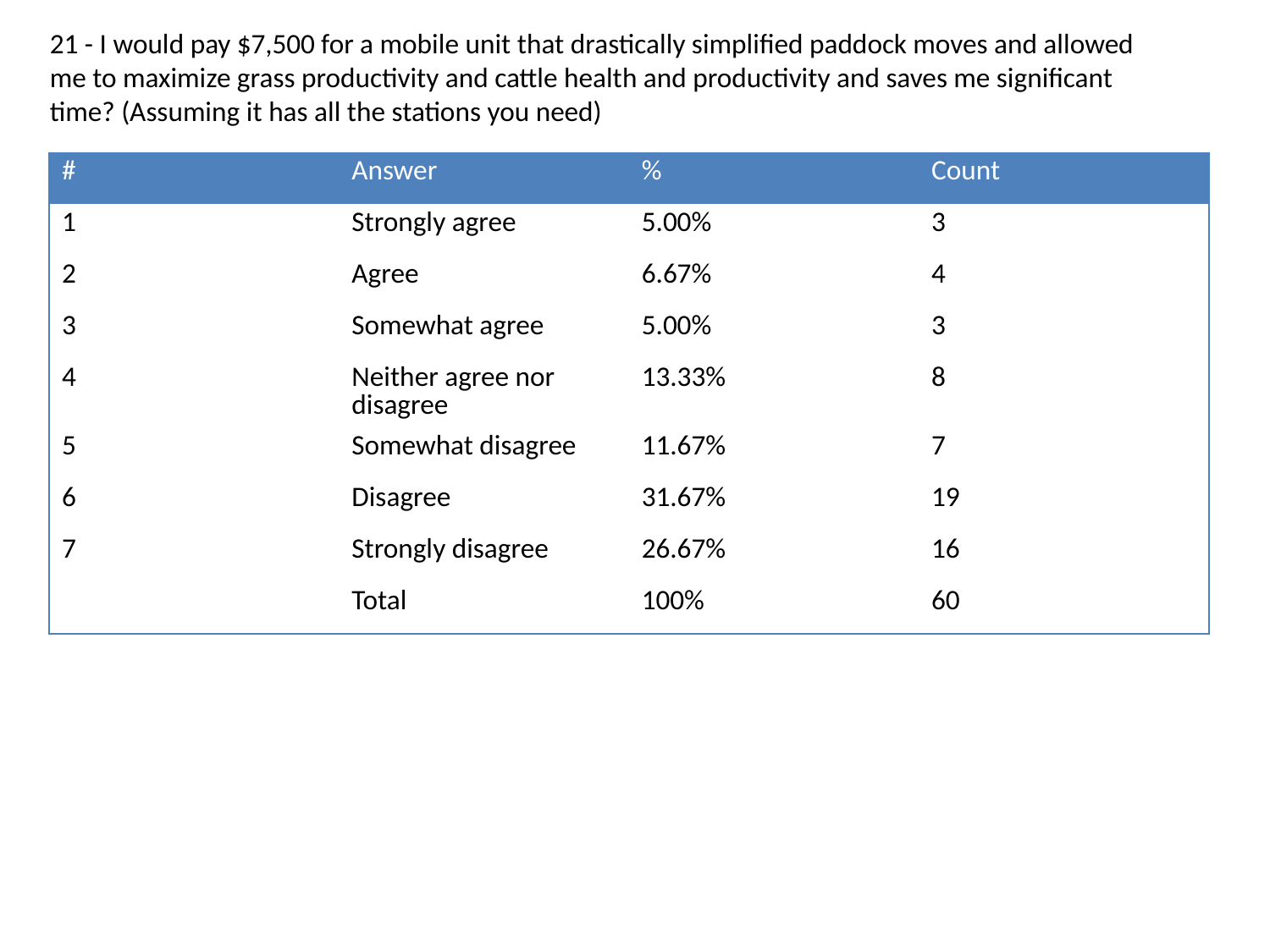

21 - I would pay $7,500 for a mobile unit that drastically simplified paddock moves and allowed me to maximize grass productivity and cattle health and productivity and saves me significant time? (Assuming it has all the stations you need)
| # | Answer | % | Count |
| --- | --- | --- | --- |
| 1 | Strongly agree | 5.00% | 3 |
| 2 | Agree | 6.67% | 4 |
| 3 | Somewhat agree | 5.00% | 3 |
| 4 | Neither agree nor disagree | 13.33% | 8 |
| 5 | Somewhat disagree | 11.67% | 7 |
| 6 | Disagree | 31.67% | 19 |
| 7 | Strongly disagree | 26.67% | 16 |
|  | Total | 100% | 60 |